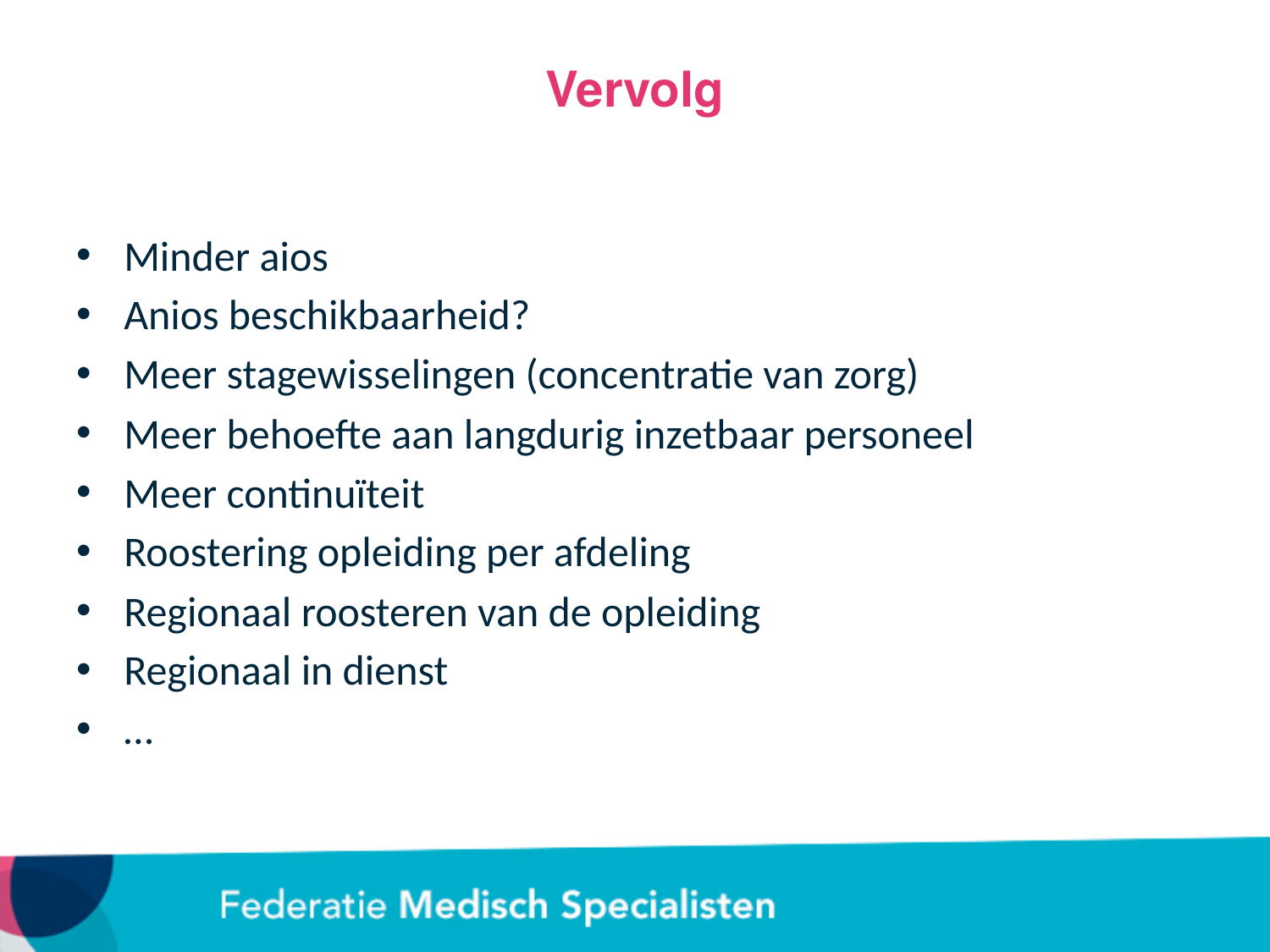

# Vervolg
Minder aios
Anios beschikbaarheid?
Meer stagewisselingen (concentratie van zorg)
Meer behoefte aan langdurig inzetbaar personeel
Meer continuïteit
Roostering opleiding per afdeling
Regionaal roosteren van de opleiding
Regionaal in dienst
…